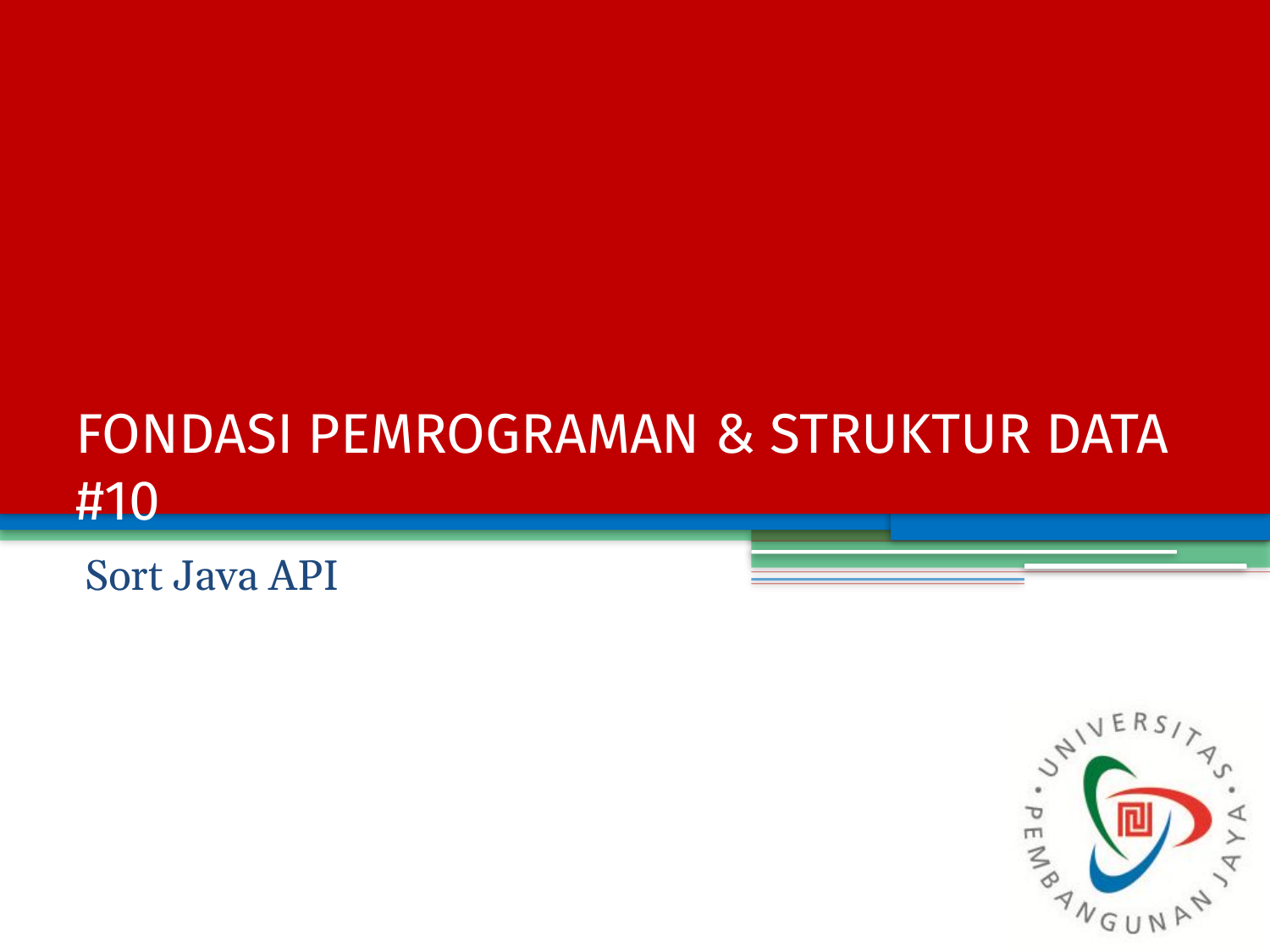

# FONDASI PEMROGRAMAN & STRUKTUR DATA #10
Sort Java API